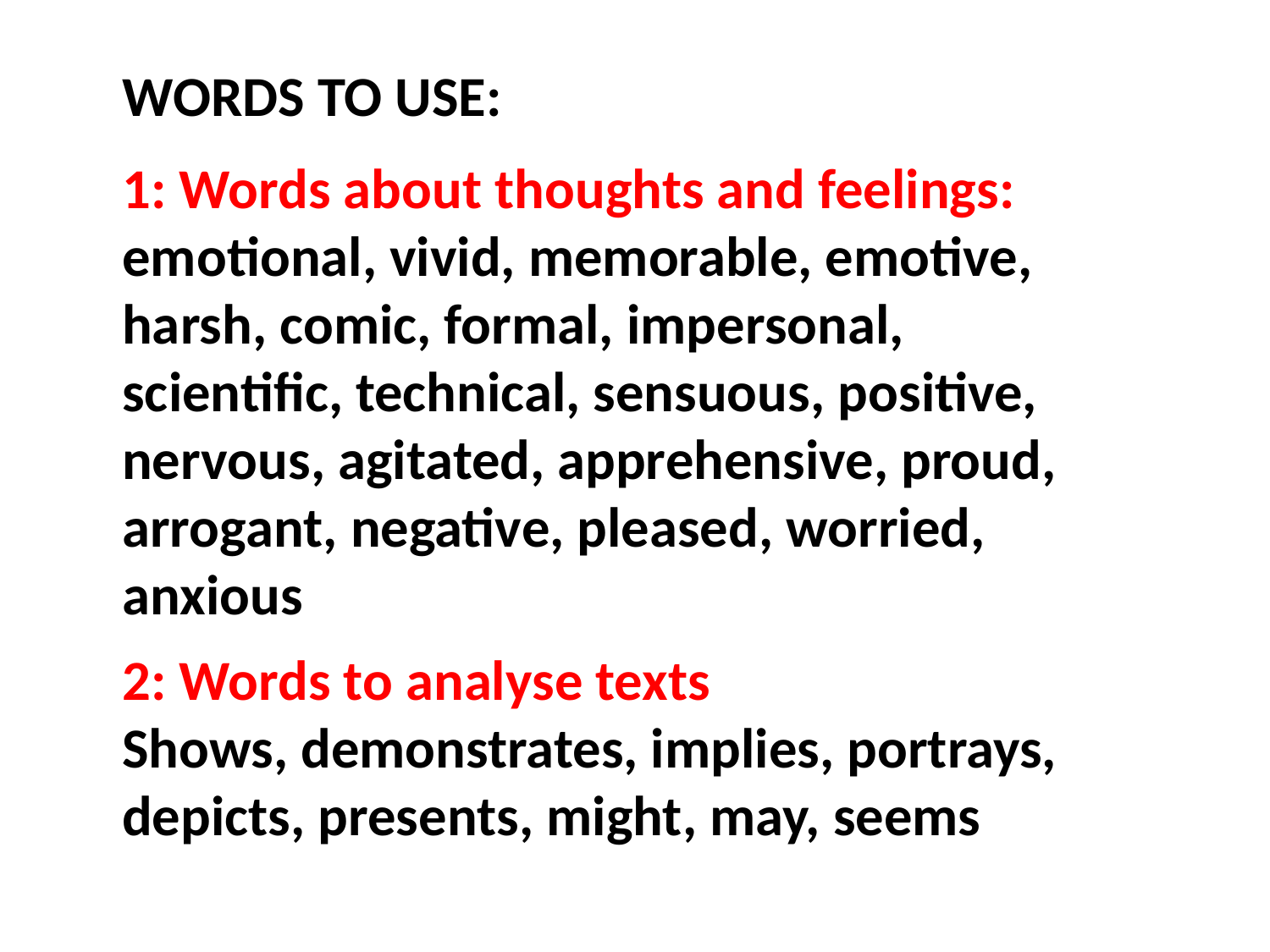

WORDS TO USE:
1: Words about thoughts and feelings:
emotional, vivid, memorable, emotive, harsh, comic, formal, impersonal, scientific, technical, sensuous, positive, nervous, agitated, apprehensive, proud, arrogant, negative, pleased, worried, anxious
2: Words to analyse texts
Shows, demonstrates, implies, portrays, depicts, presents, might, may, seems